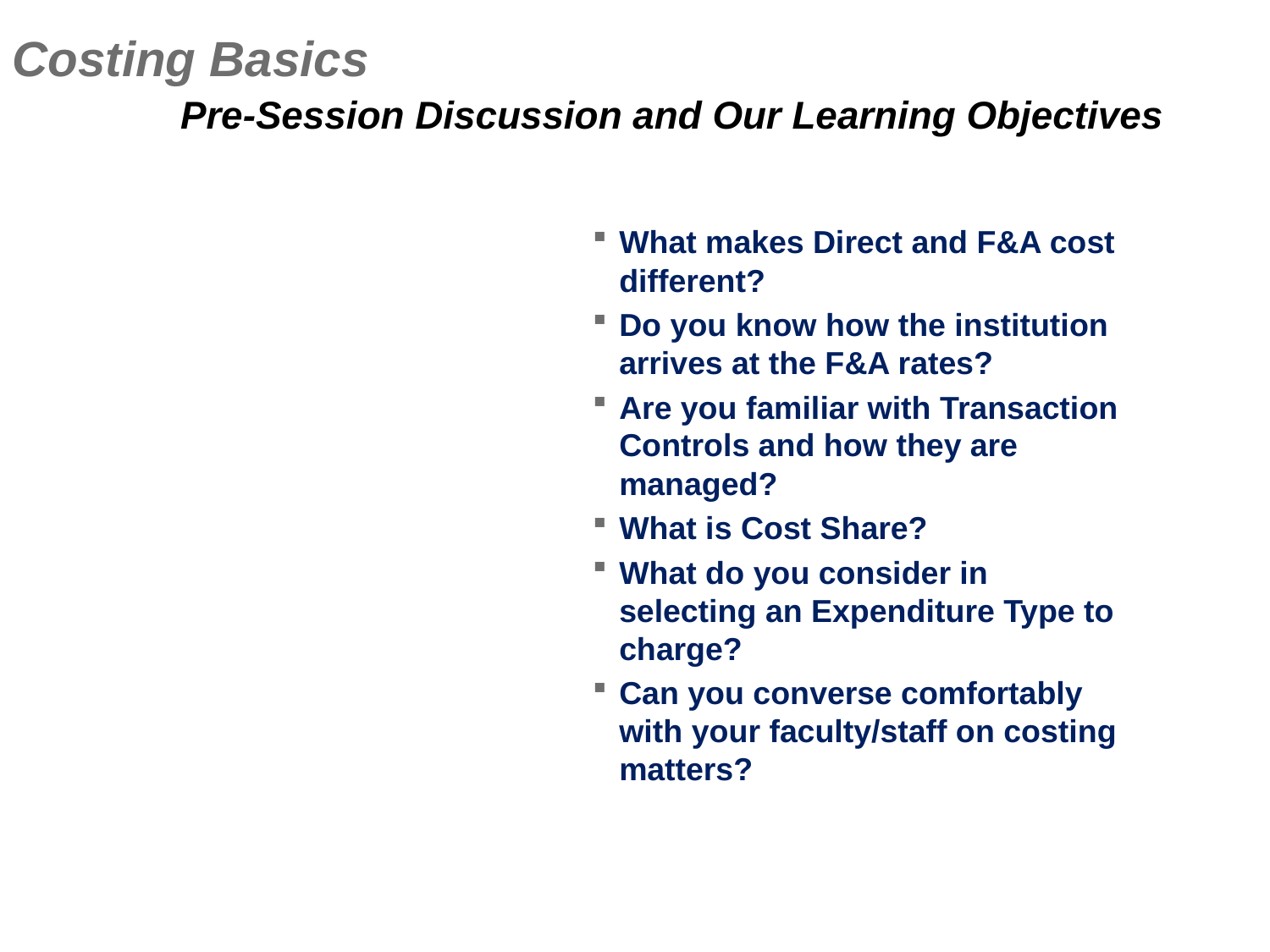

Costing Basics
# Pre-Session Discussion and Our Learning Objectives

What makes Direct and F&A cost different?
Do you know how the institution arrives at the F&A rates?
Are you familiar with Transaction Controls and how they are managed?
What is Cost Share?
What do you consider in selecting an Expenditure Type to charge?
Can you converse comfortably with your faculty/staff on costing matters?